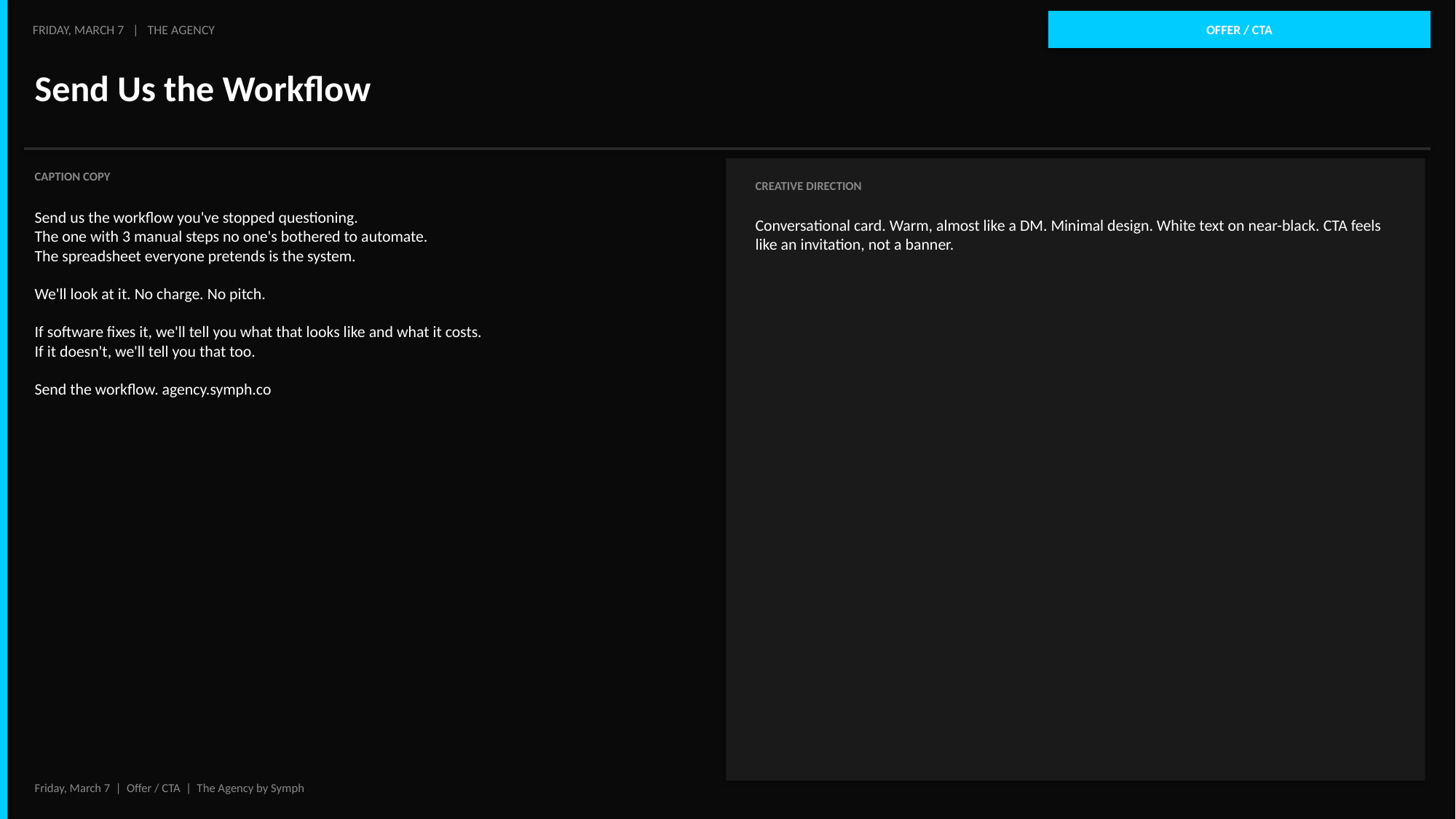

OFFER / CTA
FRIDAY, MARCH 7   |   THE AGENCY
Send Us the Workflow

CAPTION COPY
CREATIVE DIRECTION
Send us the workflow you've stopped questioning.
The one with 3 manual steps no one's bothered to automate.
The spreadsheet everyone pretends is the system.

We'll look at it. No charge. No pitch.

If software fixes it, we'll tell you what that looks like and what it costs.
If it doesn't, we'll tell you that too.

Send the workflow. agency.symph.co
Conversational card. Warm, almost like a DM. Minimal design. White text on near-black. CTA feels like an invitation, not a banner.
Friday, March 7  |  Offer / CTA  |  The Agency by Symph